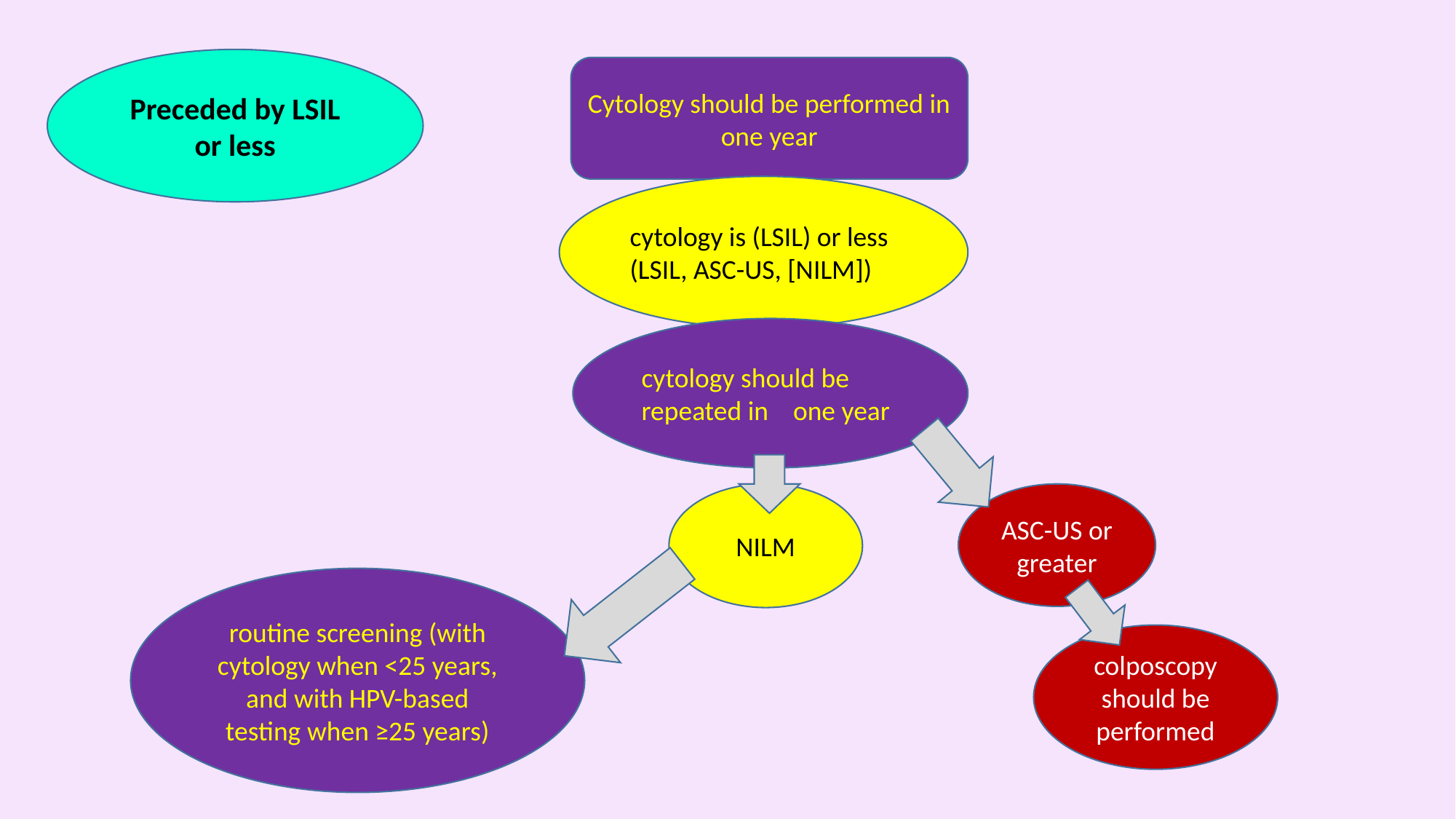

#
Preceded by LSIL or less
Cytology should be performed in one year
cytology is (LSIL) or less (LSIL, ASC-US, [NILM])

cytology should be repeated in    one year

NILM
ASC-US or greater

routine screening (with cytology when <25 years, and with HPV-based testing when ≥25 years)

colposcopy should be performed